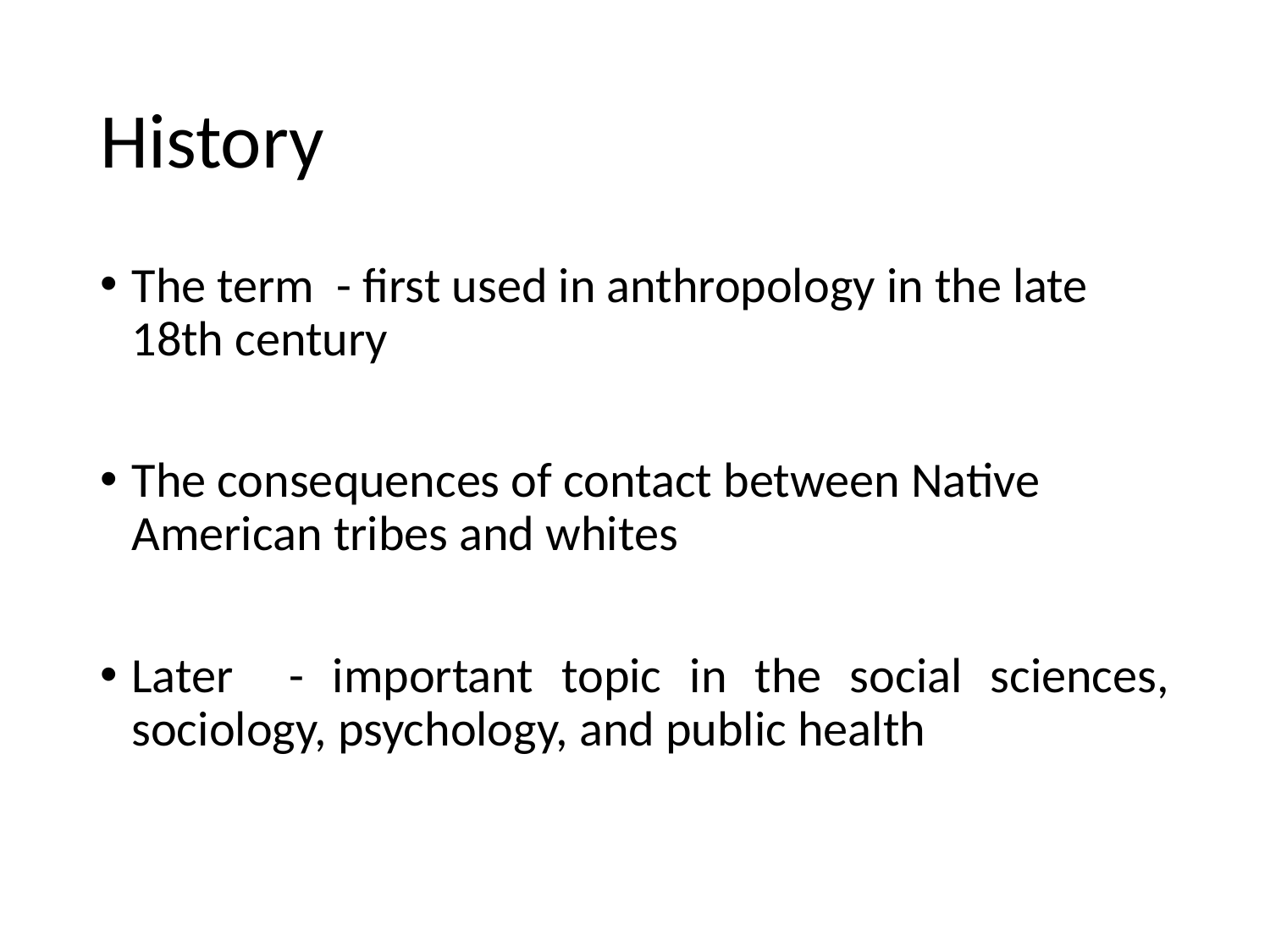

# History
The term  - first used in anthropology in the late 18th century

The consequences of contact between Native American tribes and whites

Later  - important topic in the social sciences, sociology, psychology, and public health